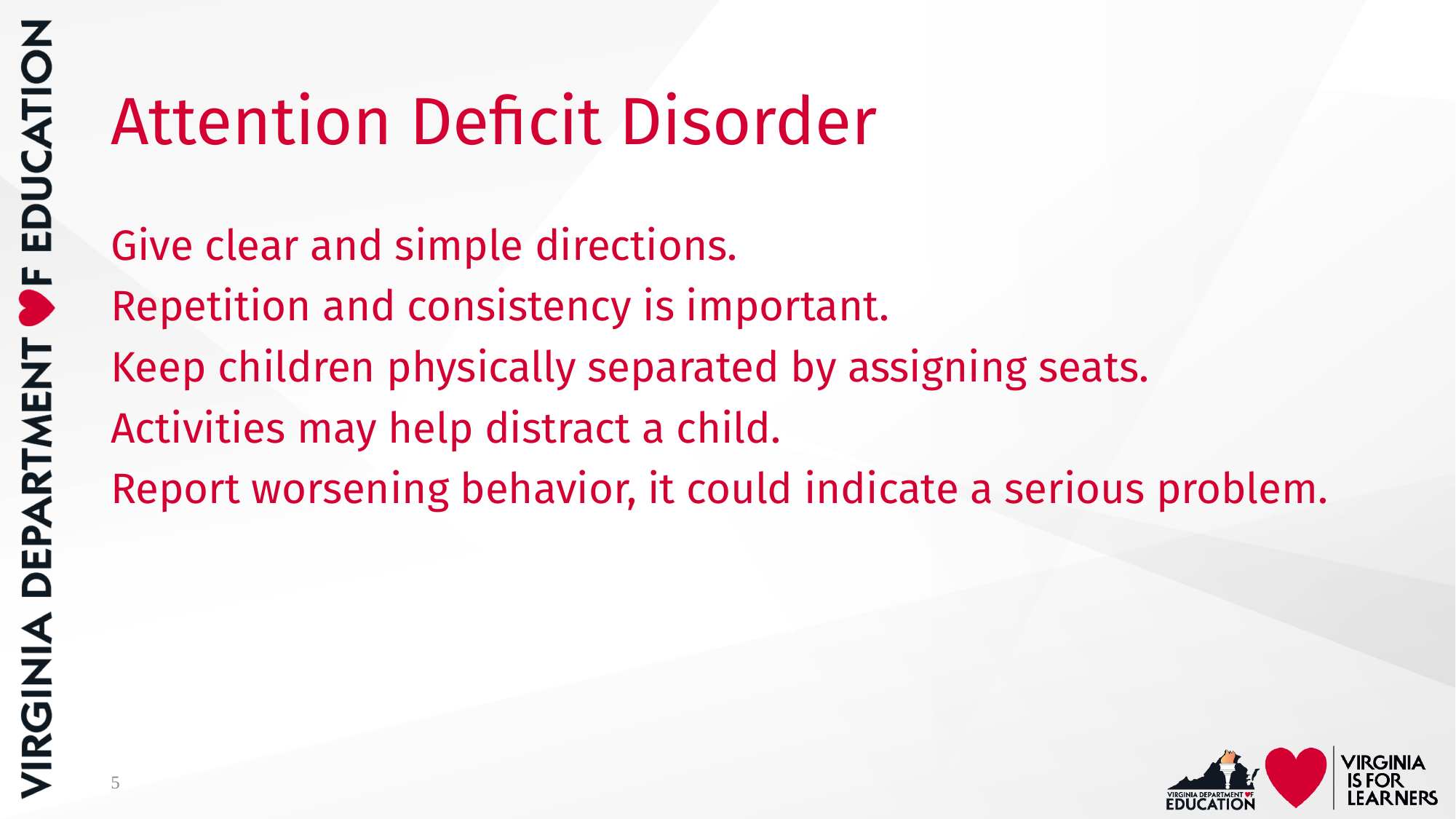

# Attention Deficit Disorder
Give clear and simple directions.
Repetition and consistency is important.
Keep children physically separated by assigning seats.
Activities may help distract a child.
Report worsening behavior, it could indicate a serious problem.
5